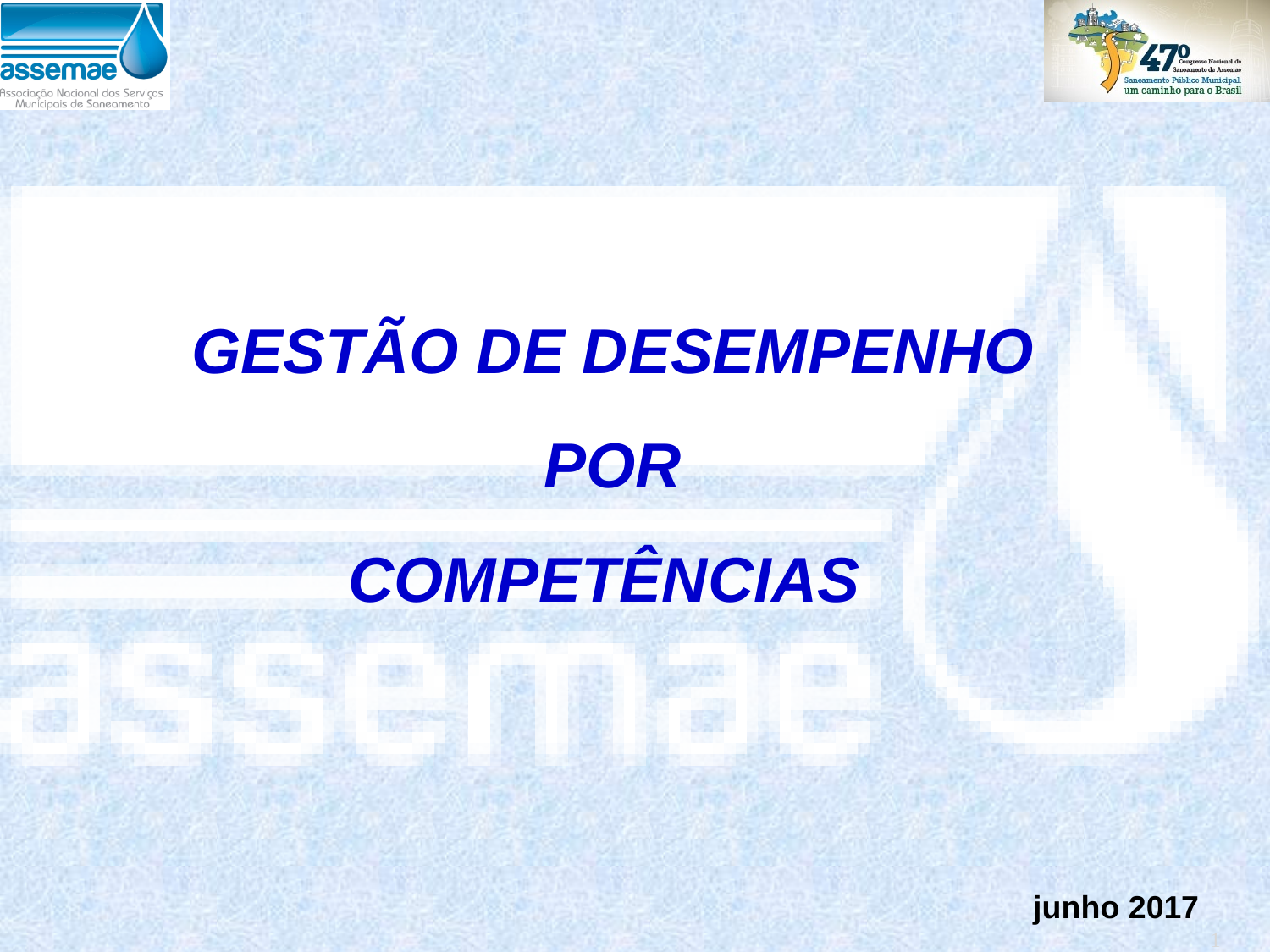

GESTÃO DE DESEMPENHO
POR
COMPETÊNCIAS
 junho 2017